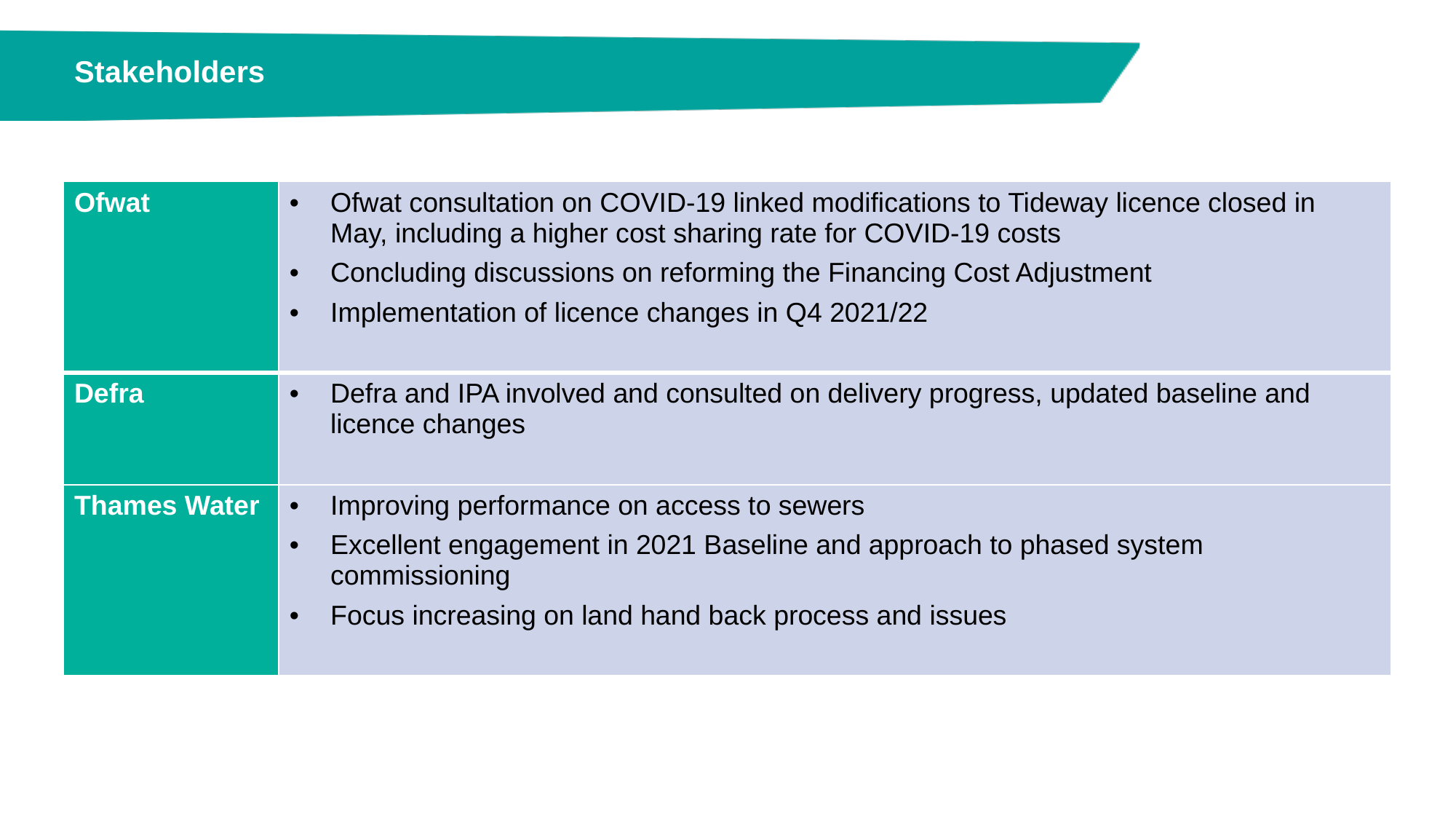

# Stakeholders
| Ofwat | Ofwat consultation on COVID-19 linked modifications to Tideway licence closed in May, including a higher cost sharing rate for COVID-19 costs Concluding discussions on reforming the Financing Cost Adjustment Implementation of licence changes in Q4 2021/22 |
| --- | --- |
| Defra | Defra and IPA involved and consulted on delivery progress, updated baseline and licence changes |
| Thames Water | Improving performance on access to sewers Excellent engagement in 2021 Baseline and approach to phased system commissioning Focus increasing on land hand back process and issues |